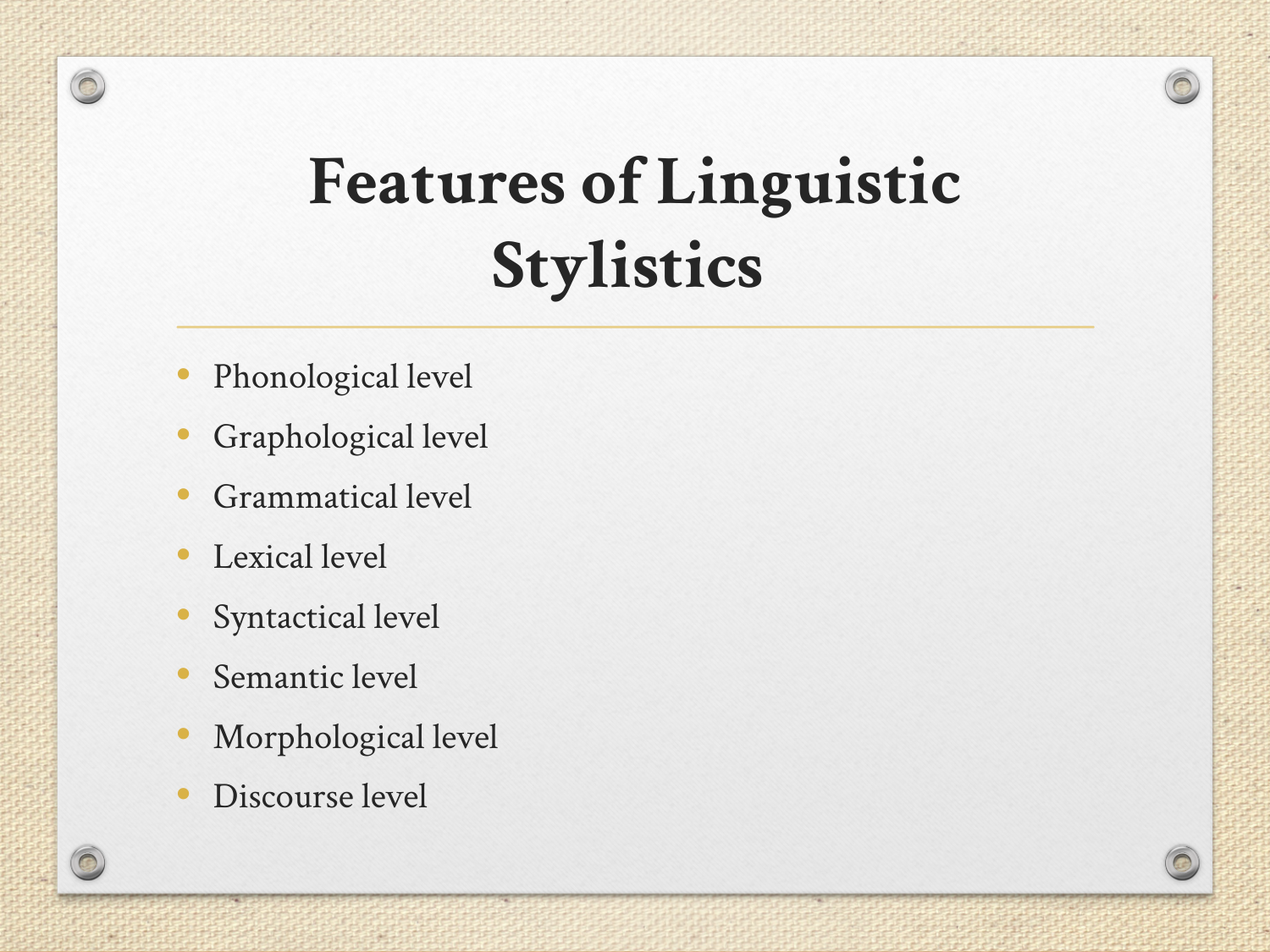

# Features of Linguistic Stylistics
Phonological level
Graphological level
Grammatical level
Lexical level
Syntactical level
Semantic level
Morphological level
Discourse level